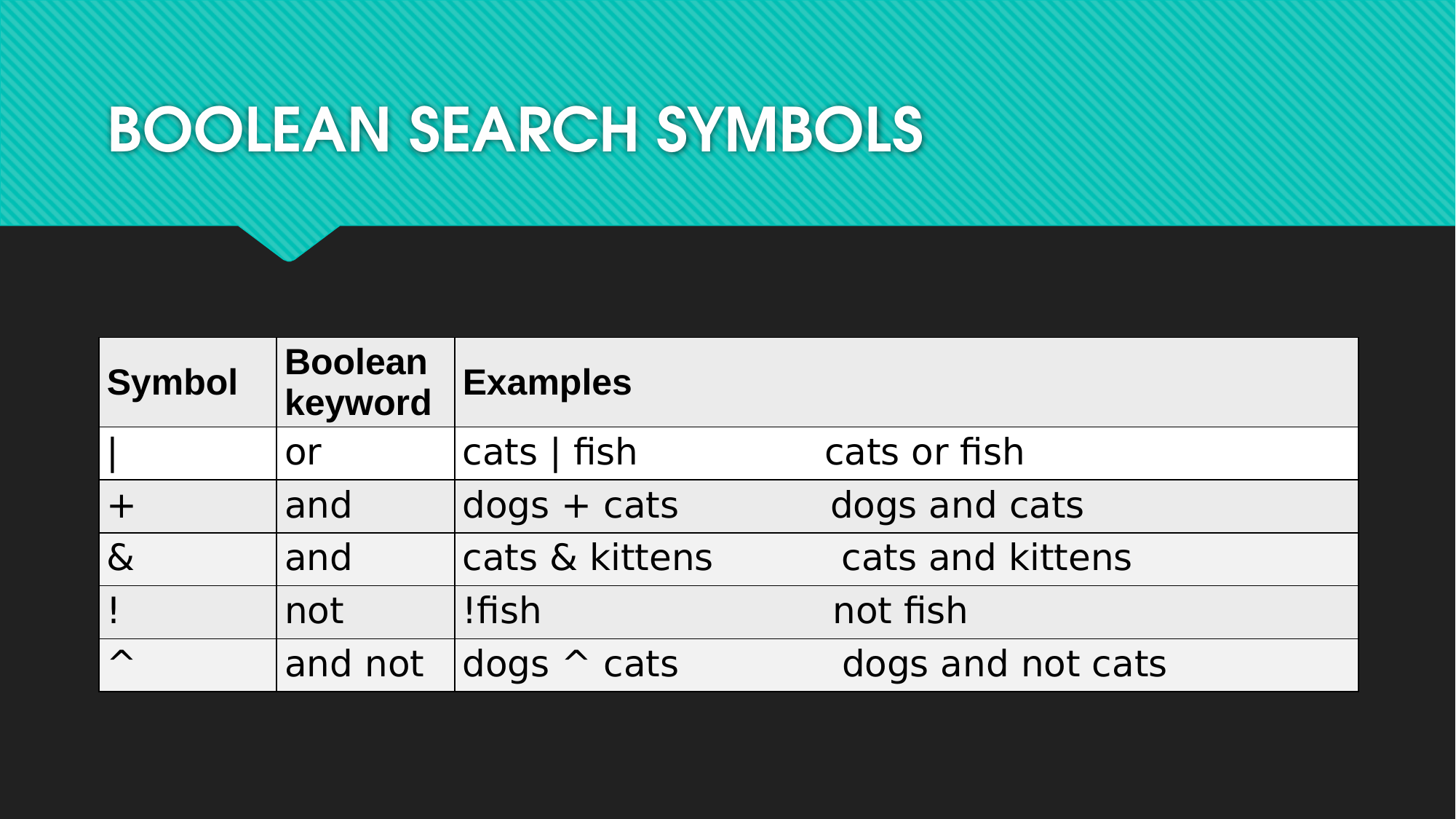

# BOOLEAN SEARCH SYMBOLS
| Symbol | Boolean keyword | Examples |
| --- | --- | --- |
| | | or | cats | fish cats or fish |
| + | and | dogs + cats dogs and cats |
| & | and | cats & kittens cats and kittens |
| ! | not | !fish not fish |
| ^ | and not | dogs ^ cats dogs and not cats |